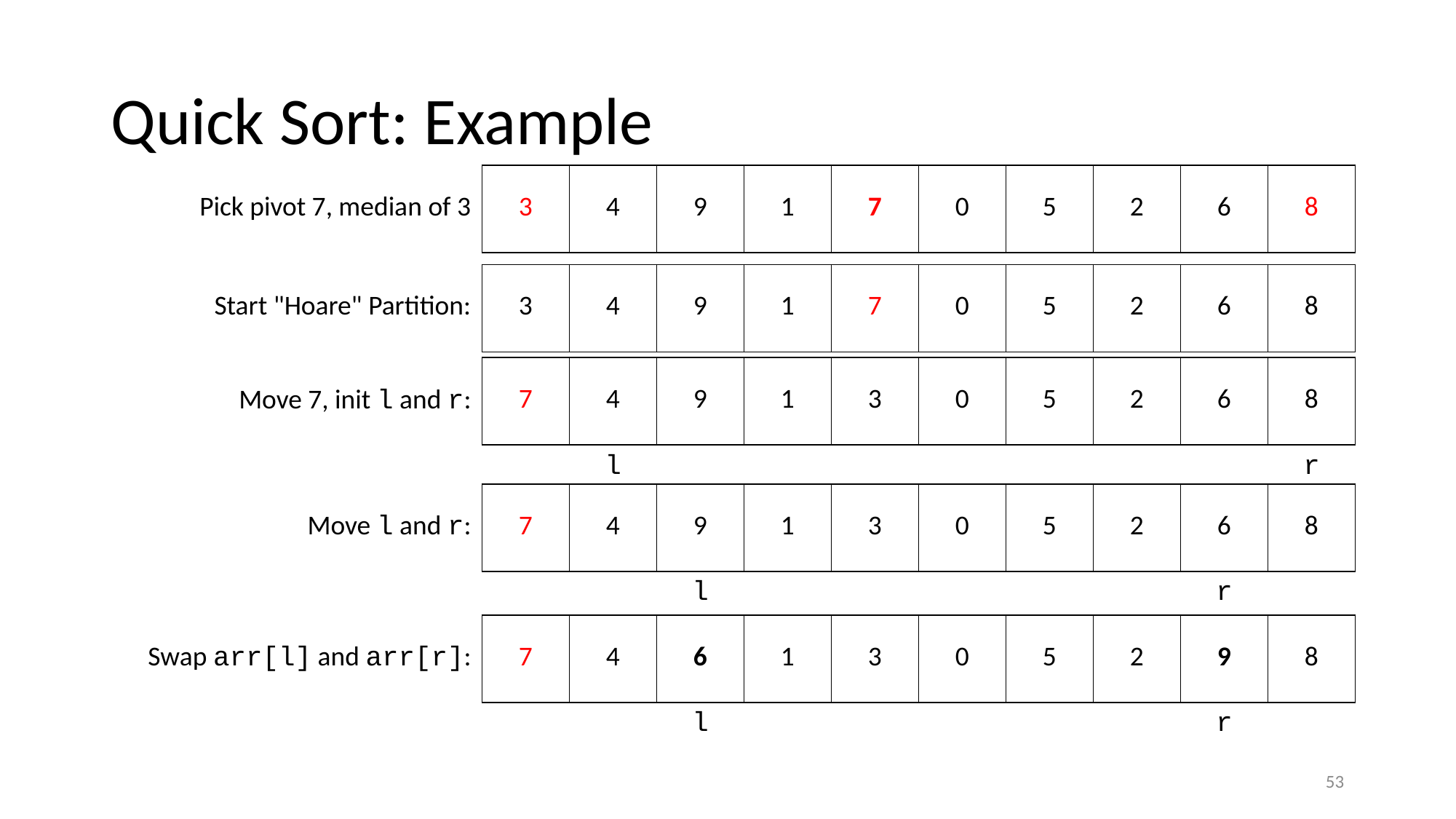

# Quick Sort: Example
| Pick pivot 7, median of 3 | 3 | 4 | 9 | 1 | 7 | 0 | 5 | 2 | 6 | 8 |
| --- | --- | --- | --- | --- | --- | --- | --- | --- | --- | --- |
|  |  |  |  |  |  |  |  |  |  |  |
| Start "Hoare" Partition: | 3 | 4 | 9 | 1 | 7 | 0 | 5 | 2 | 6 | 8 |
| --- | --- | --- | --- | --- | --- | --- | --- | --- | --- | --- |
|  |  |  |  |  |  |  |  |  |  |  |
| Move 7, init l and r: | 7 | 4 | 9 | 1 | 3 | 0 | 5 | 2 | 6 | 8 |
| --- | --- | --- | --- | --- | --- | --- | --- | --- | --- | --- |
|  |  | l |  |  |  |  |  |  |  | r |
| Move l and r: | 7 | 4 | 9 | 1 | 3 | 0 | 5 | 2 | 6 | 8 |
| --- | --- | --- | --- | --- | --- | --- | --- | --- | --- | --- |
|  |  |  | l |  |  |  |  |  | r |  |
| Swap arr[l] and arr[r]: | 7 | 4 | 6 | 1 | 3 | 0 | 5 | 2 | 9 | 8 |
| --- | --- | --- | --- | --- | --- | --- | --- | --- | --- | --- |
|  |  |  | l |  |  |  |  |  | r |  |
53